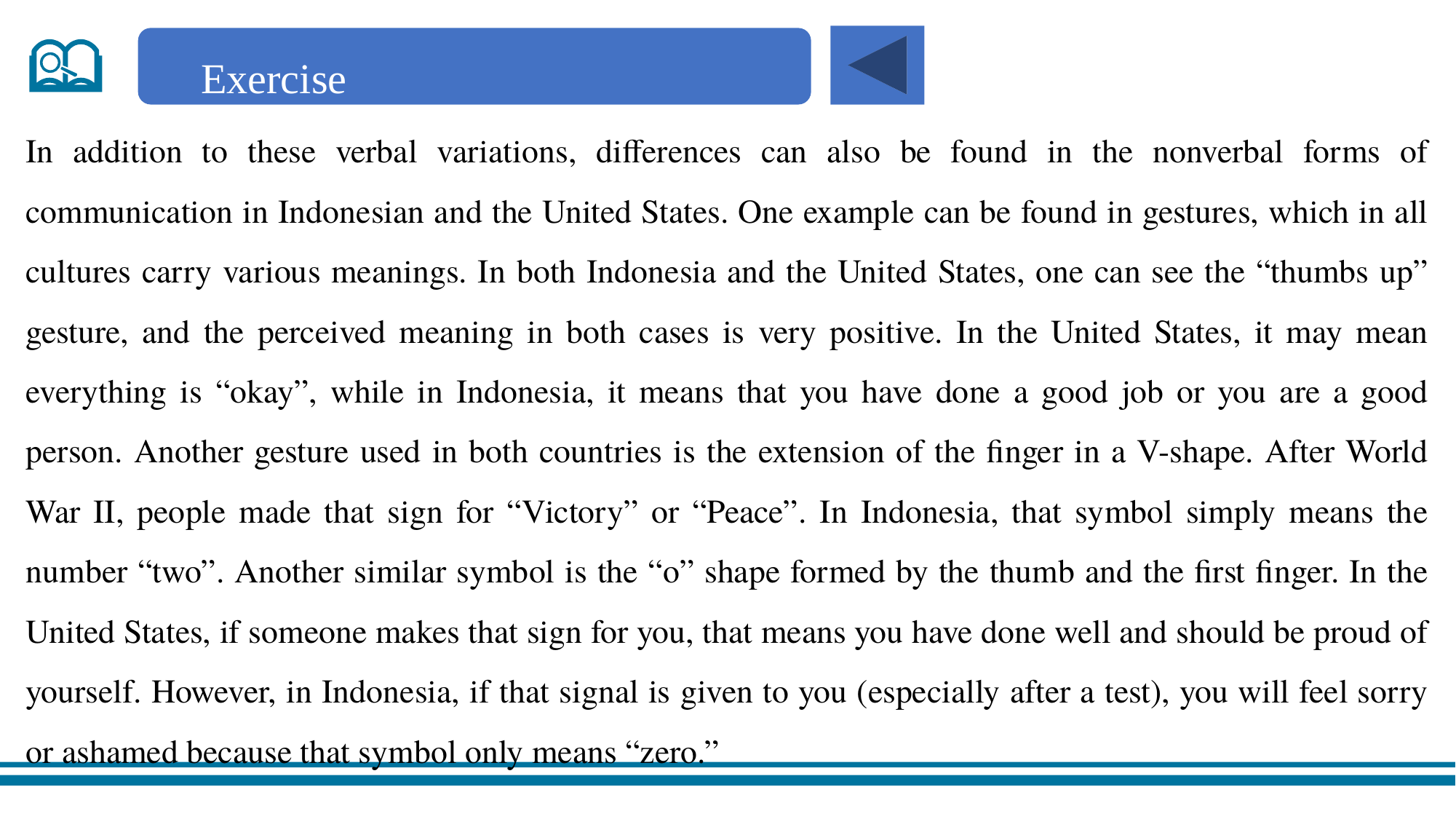

Exercise
In addition to these verbal variations, differences can also be found in the nonverbal forms of communication in Indonesian and the United States. One example can be found in gestures, which in all cultures carry various meanings. In both Indonesia and the United States, one can see the “thumbs up” gesture, and the perceived meaning in both cases is very positive. In the United States, it may mean everything is “okay”, while in Indonesia, it means that you have done a good job or you are a good person. Another gesture used in both countries is the extension of the finger in a V-shape. After World War II, people made that sign for “Victory” or “Peace”. In Indonesia, that symbol simply means the number “two”. Another similar symbol is the “o” shape formed by the thumb and the first finger. In the United States, if someone makes that sign for you, that means you have done well and should be proud of yourself. However, in Indonesia, if that signal is given to you (especially after a test), you will feel sorry or ashamed because that symbol only means “zero.”